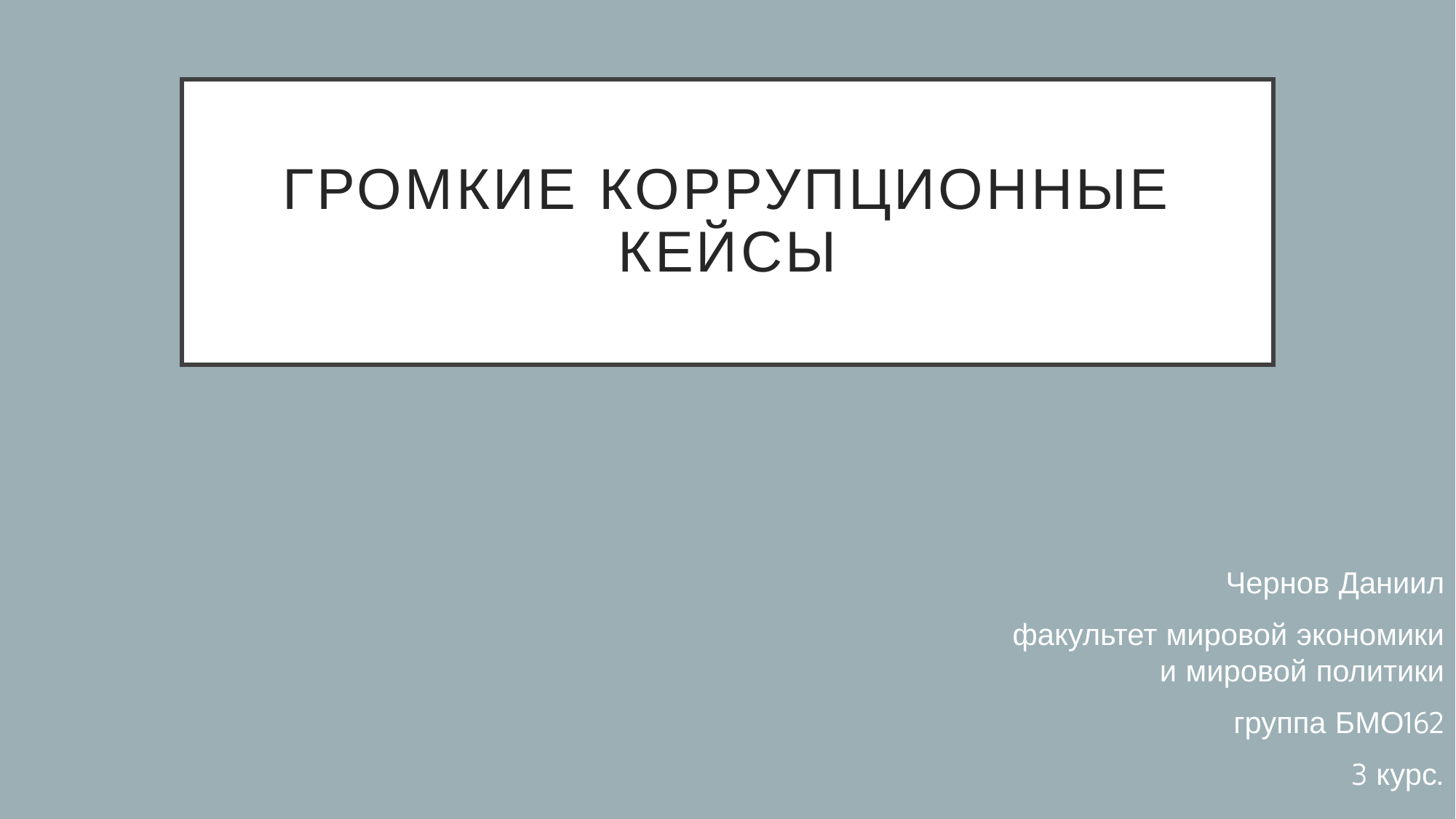

# Громкие коррупционные кейсы
Чернов Даниил
факультет мировой экономики и мировой политики
группа БМО162
3 курс.